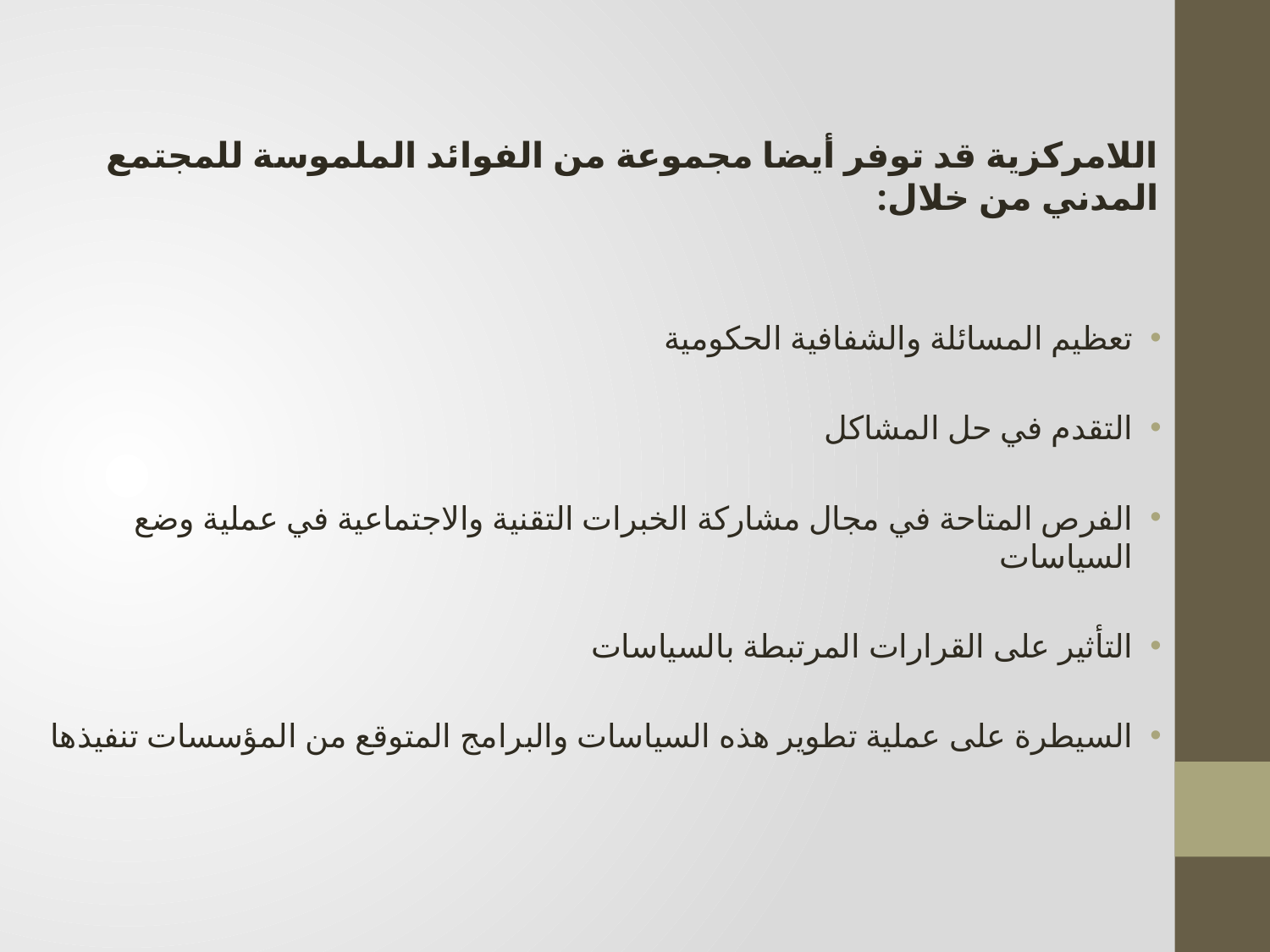

اللامركزية قد توفر أيضا مجموعة من الفوائد الملموسة للمجتمع المدني من خلال:

تعظيم المسائلة والشفافية الحكومية

التقدم في حل المشاكل

الفرص المتاحة في مجال مشاركة الخبرات التقنية والاجتماعية في عملية وضع السياسات

التأثير على القرارات المرتبطة بالسياسات

السيطرة على عملية تطوير هذه السياسات والبرامج المتوقع من المؤسسات تنفيذها